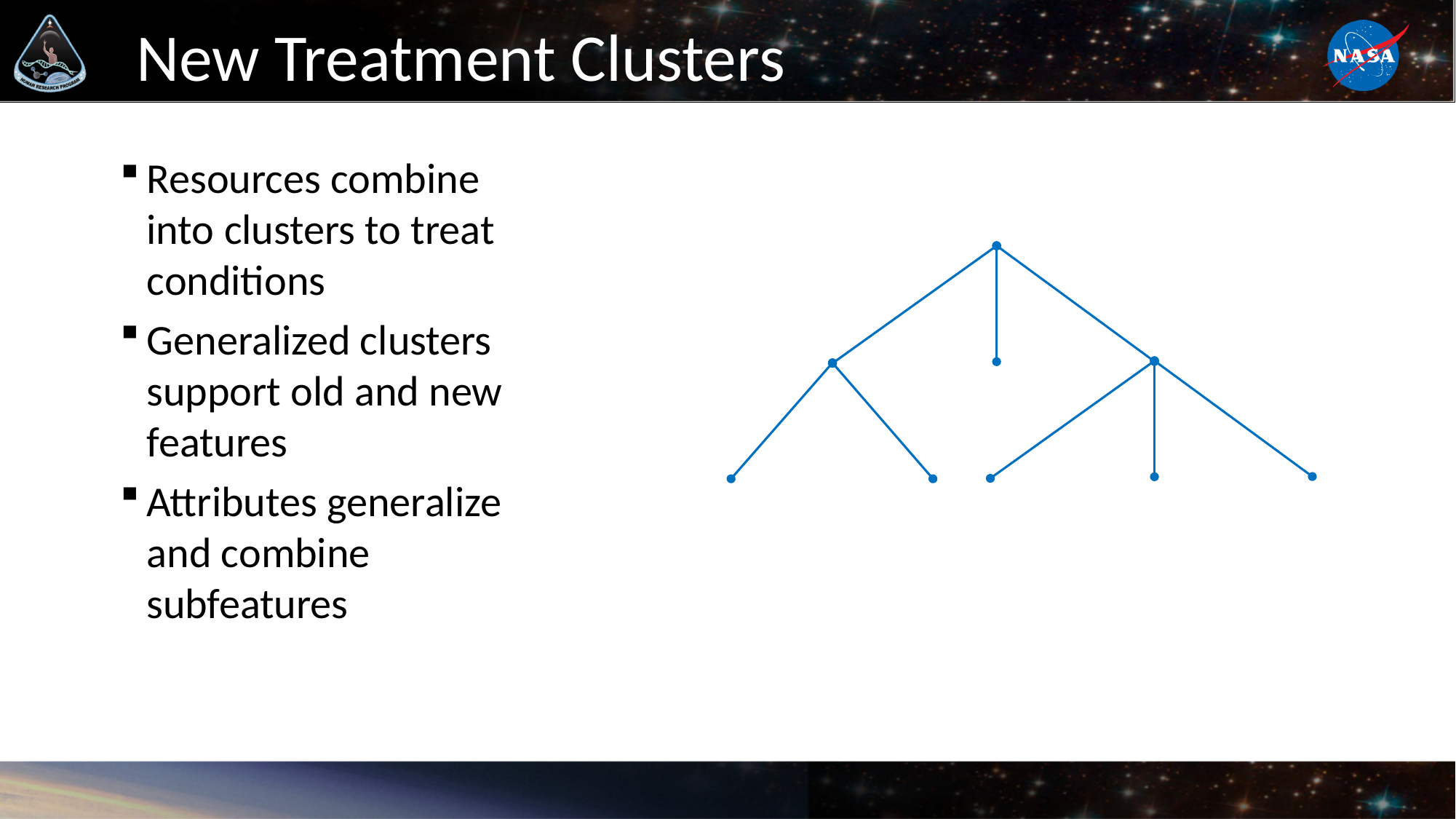

# New Treatment Clusters
Resources combine into clusters to treat conditions
Generalized clusters support old and new features
Attributes generalize and combine subfeatures